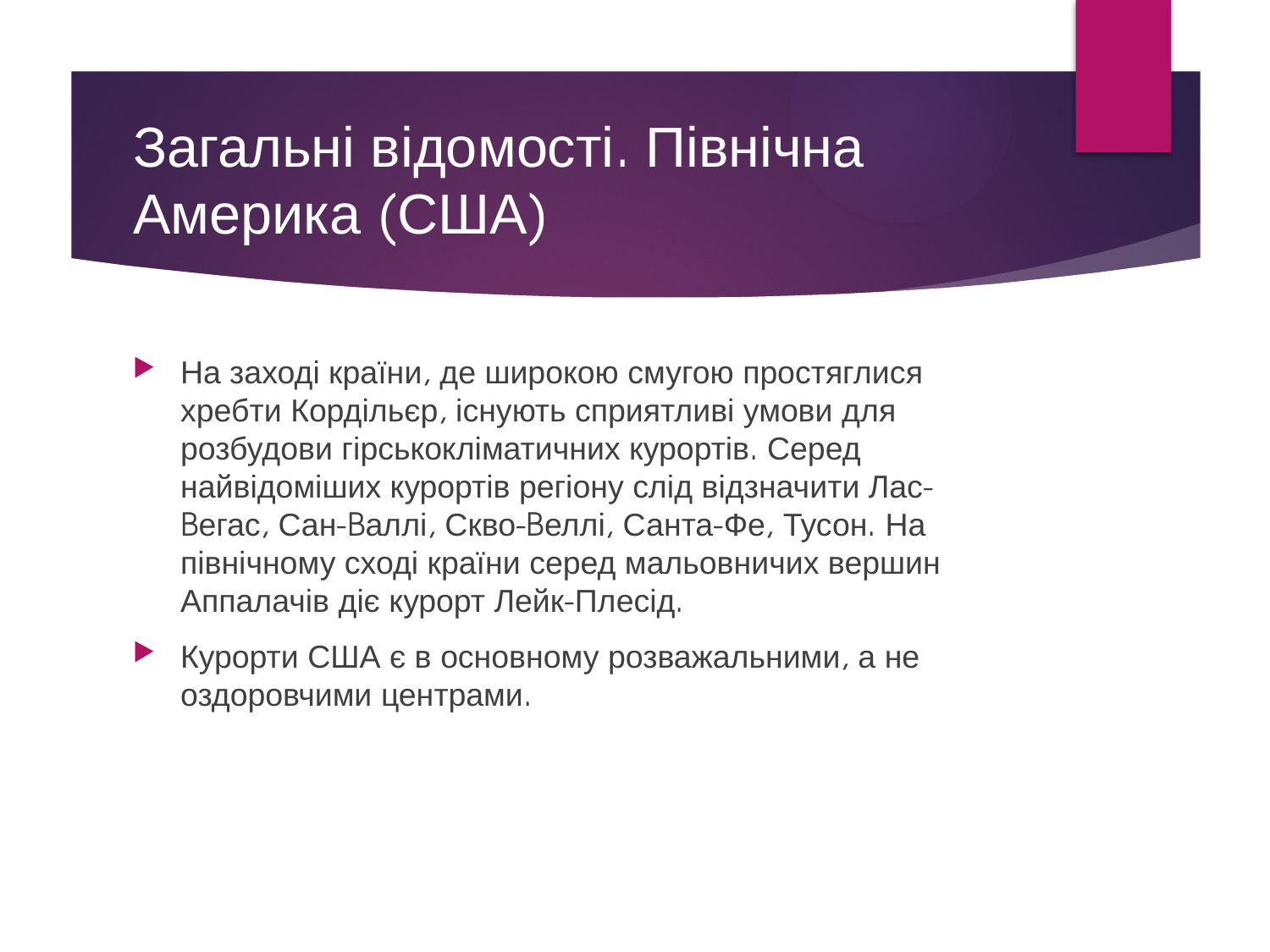

# Загальні відомості. Північна Америка (США)
На заході країни, де широкою смугою простяглися хребти Кордільєр, існують сприятливі умови для розбудови гірськокліматичних курортів. Серед найвідоміших курортів регіону слід відзначити Лас-Bегас, Сан-Bаллі, Скво-Bеллі, Санта-Фе, Тусон. На північному сході країни серед мальовничих вершин Аппалачів діє курорт Лейк-Плесід.
Курорти США є в основному розважальними, а не оздоровчими центрами.